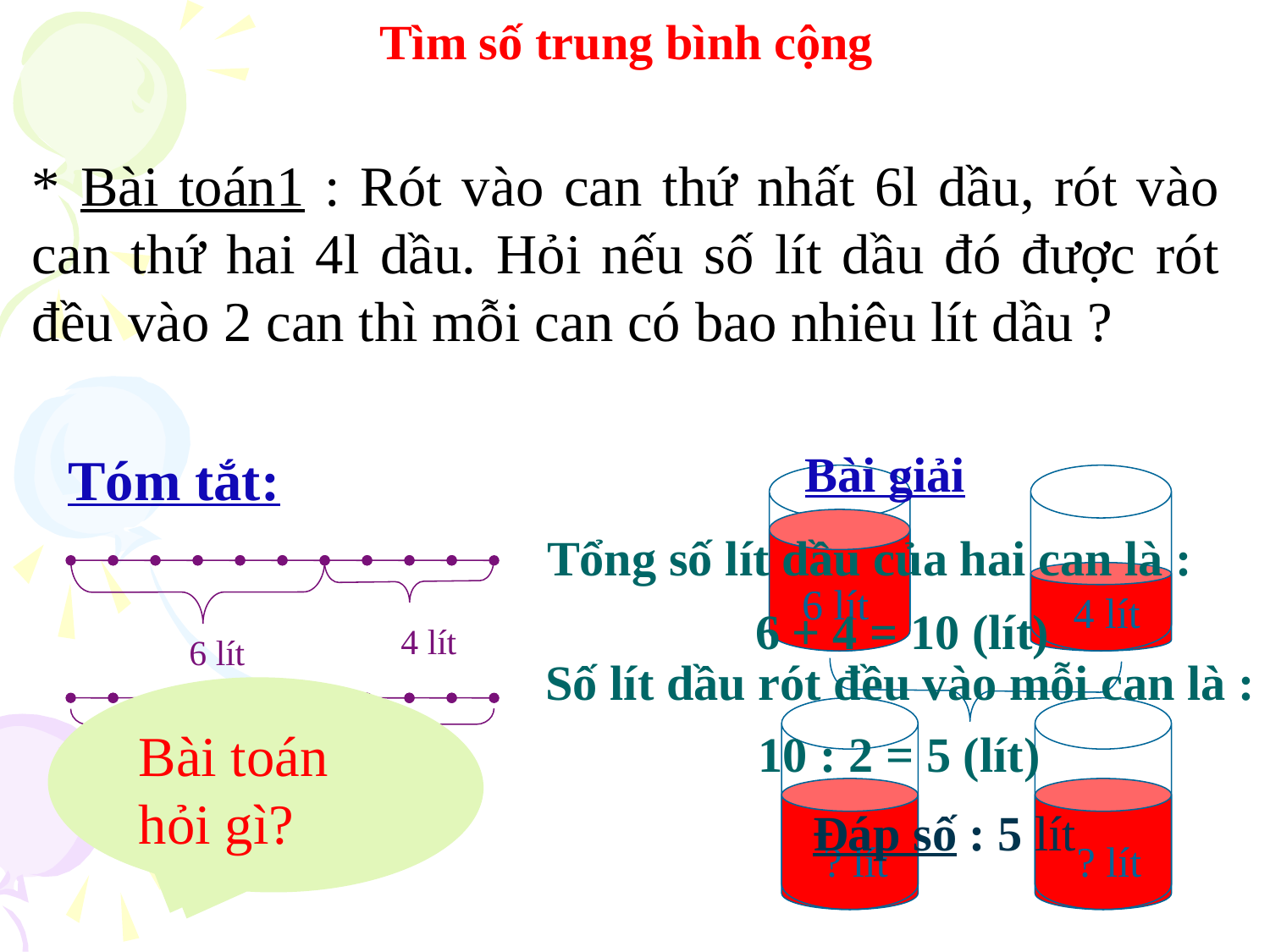

# Tìm số trung bình cộng
* Bài toán1 : Rót vào can thứ nhất 6l dầu, rót vào can thứ hai 4l dầu. Hỏi nếu số lít dầu đó được rót đều vào 2 can thì mỗi can có bao nhiêu lít dầu ?
                     Bài giải
Tổng số lít dầu của hai can là :

Tóm tắt:

4 lít

6 lít

6 lít

4 lít
6 + 4 = 10 (lít)

Số lít dầu rót đều vào mỗi can là :

Bài toán cho biết gì?
Bài toán hỏi gì?

? lít

?lít

? lít

? lít
10 : 2 = 5 (lít)

Đáp số : 5 lít